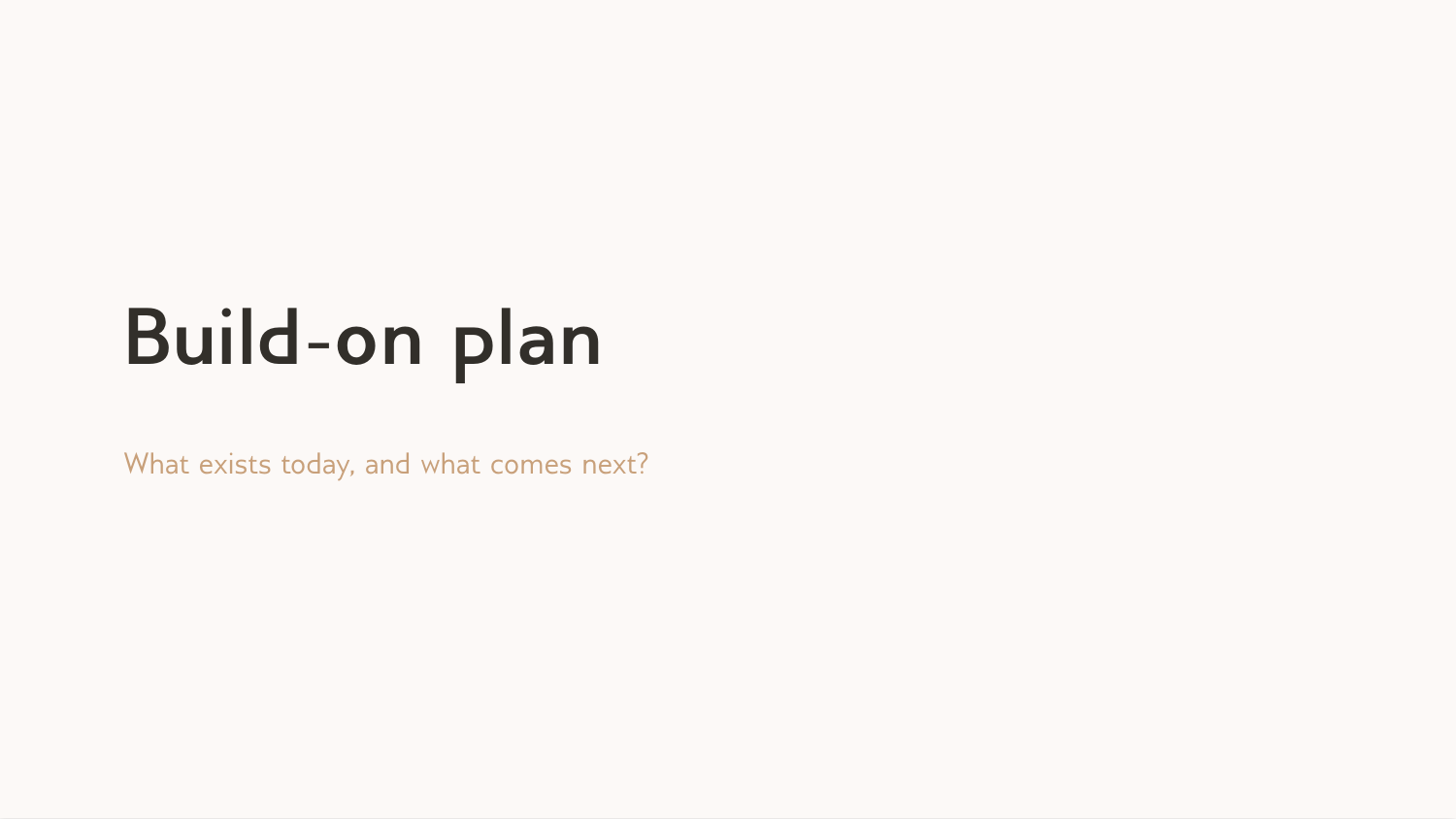

Build-on plan
What exists today, and what comes next?